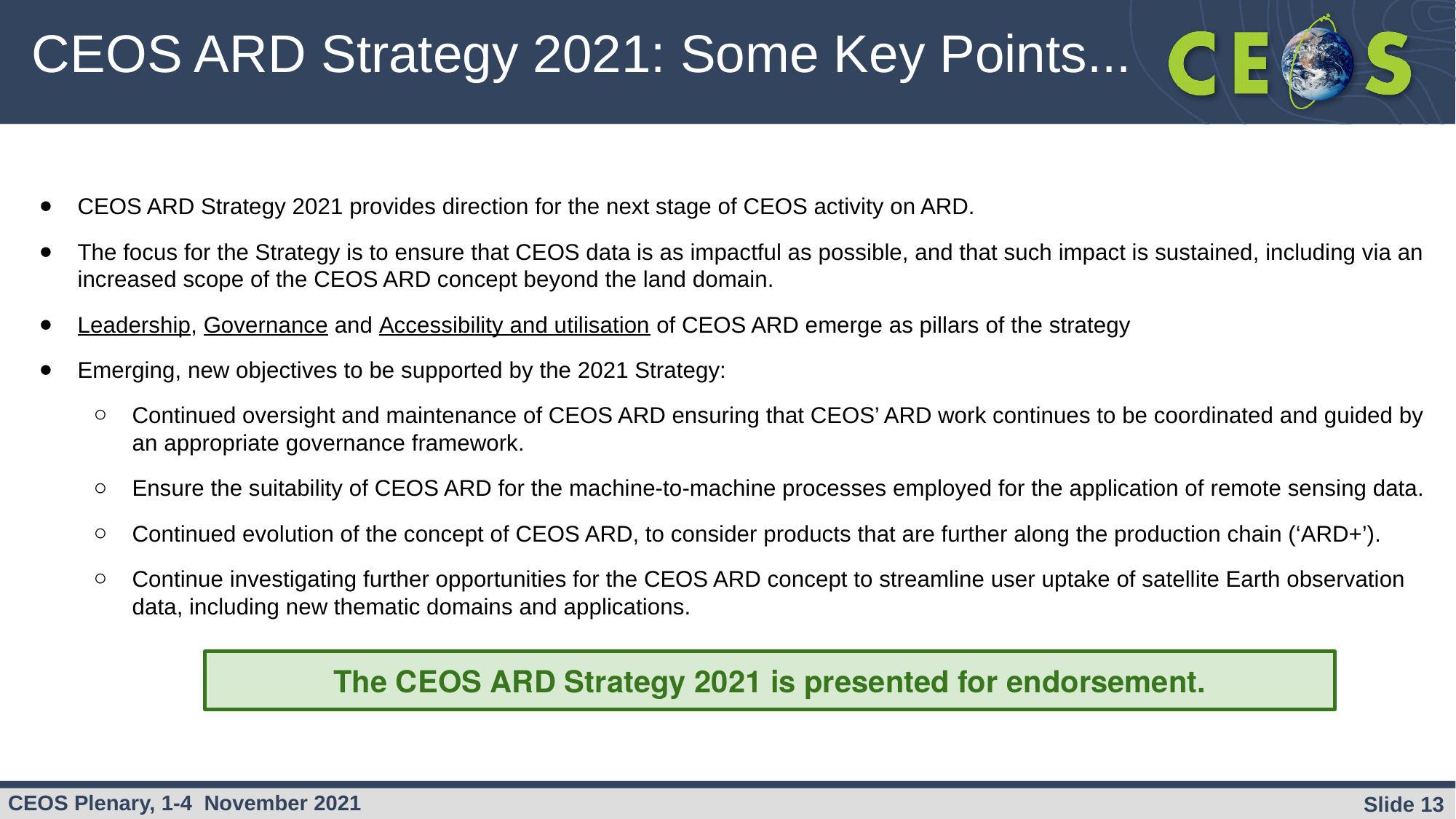

# CEOS ARD Strategy 2021: Some Key Points...
CEOS ARD Strategy 2021 provides direction for the next stage of CEOS activity on ARD.
The focus for the Strategy is to ensure that CEOS data is as impactful as possible, and that such impact is sustained, including via an increased scope of the CEOS ARD concept beyond the land domain.
Leadership, Governance and Accessibility and utilisation of CEOS ARD emerge as pillars of the strategy
Emerging, new objectives to be supported by the 2021 Strategy:
Continued oversight and maintenance of CEOS ARD ensuring that CEOS’ ARD work continues to be coordinated and guided by an appropriate governance framework.
Ensure the suitability of CEOS ARD for the machine-to-machine processes employed for the application of remote sensing data.
Continued evolution of the concept of CEOS ARD, to consider products that are further along the production chain (‘ARD+’).
Continue investigating further opportunities for the CEOS ARD concept to streamline user uptake of satellite Earth observation data, including new thematic domains and applications.
The CEOS ARD Strategy 2021 is presented for endorsement.